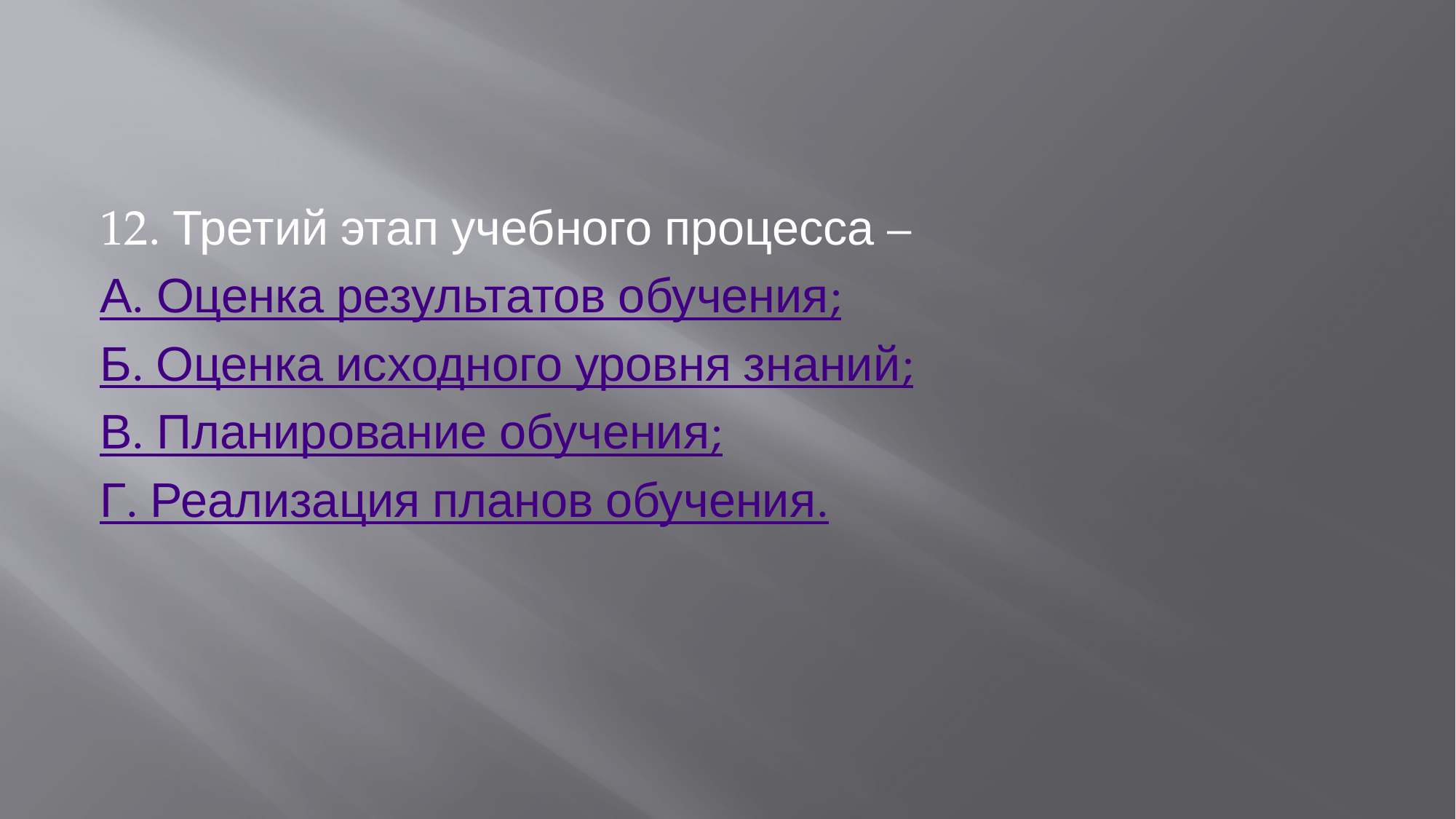

#
12. Третий этап учебного процесса –
А. Оценка результатов обучения;
Б. Оценка исходного уровня знаний;
В. Планирование обучения;
Г. Реализация планов обучения.